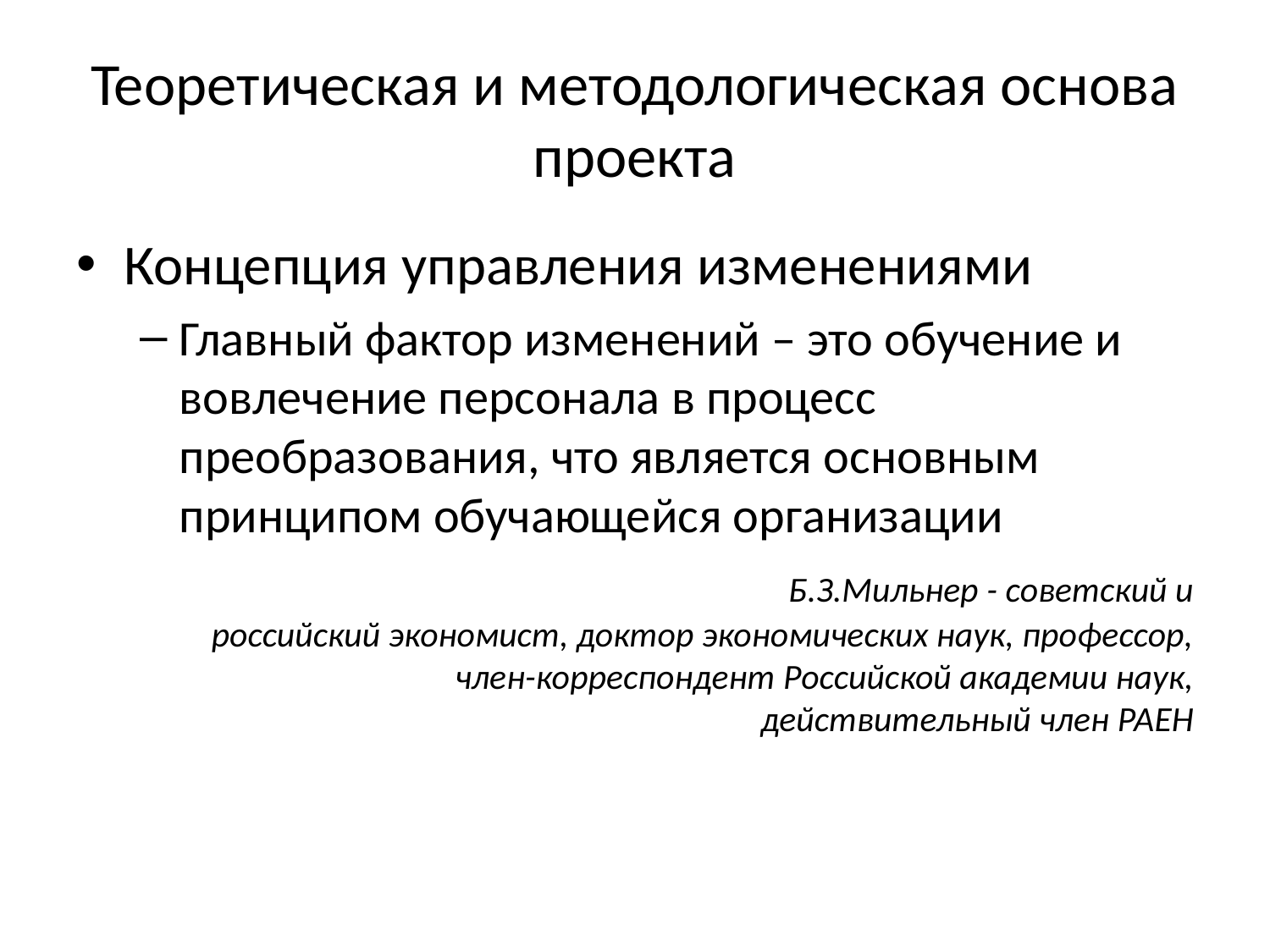

# Теоретическая и методологическая основа проекта
Концепция управления изменениями
Главный фактор изменений – это обучение и вовлечение персонала в процесс преобразования, что является основным принципом обучающейся организации
					Б.З.Мильнер - советский и российский экономист, доктор экономических наук, профессор, член-корреспондент Российской академии наук, действительный член РАЕН